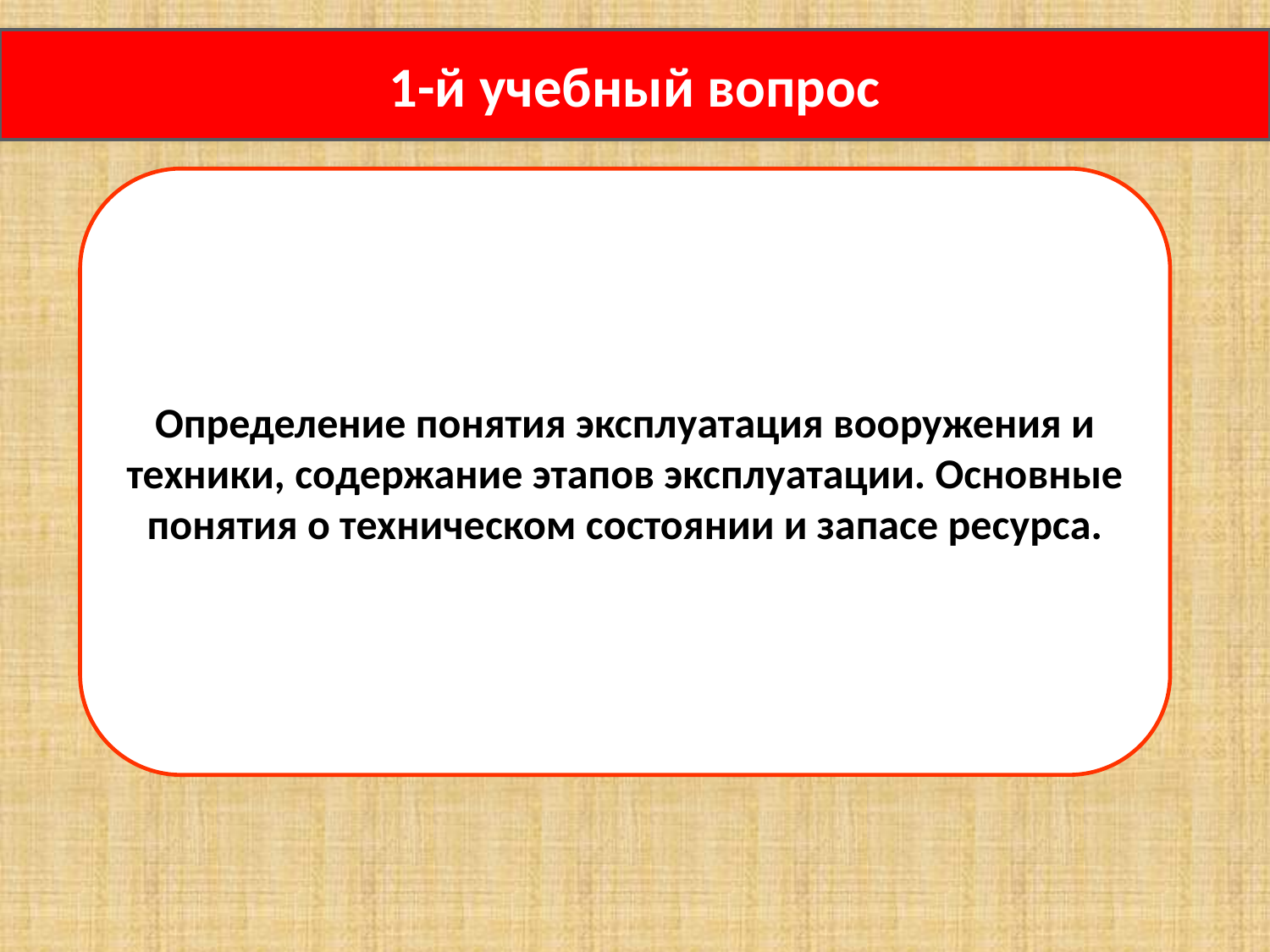

1-й учебный вопрос
Определение понятия эксплуатация вооружения и техники, содержание этапов эксплуатации. Основные понятия о техническом состоянии и запасе ресурса.